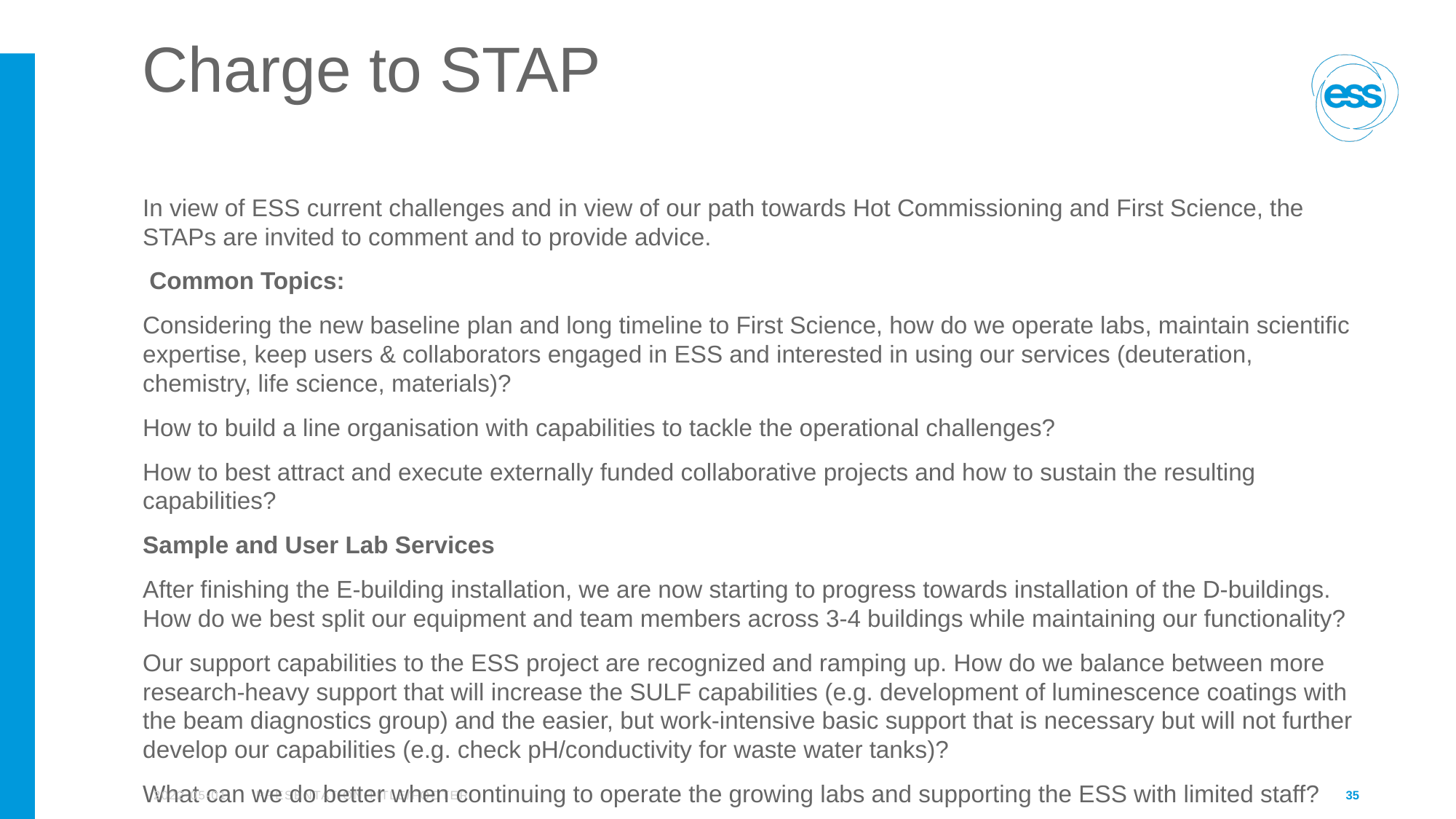

# Charge to STAP

In view of ESS current challenges and in view of our path towards Hot Commissioning and First Science, the STAPs are invited to comment and to provide advice.
 Common Topics:
Considering the new baseline plan and long timeline to First Science, how do we operate labs, maintain scientific expertise, keep users & collaborators engaged in ESS and interested in using our services (deuteration, chemistry, life science, materials)?
How to build a line organisation with capabilities to tackle the operational challenges?
How to best attract and execute externally funded collaborative projects and how to sustain the resulting capabilities?
Sample and User Lab Services
After finishing the E-building installation, we are now starting to progress towards installation of the D-buildings. How do we best split our equipment and team members across 3-4 buildings while maintaining our functionality?
Our support capabilities to the ESS project are recognized and ramping up. How do we balance between more research-heavy support that will increase the SULF capabilities (e.g. development of luminescence coatings with the beam diagnostics group) and the easier, but work-intensive basic support that is necessary but will not further develop our capabilities (e.g. check pH/conductivity for waste water tanks)?
What can we do better when continuing to operate the growing labs and supporting the ESS with limited staff?

2022-05-01
PRESENTATION TITLE/FOOTER
35